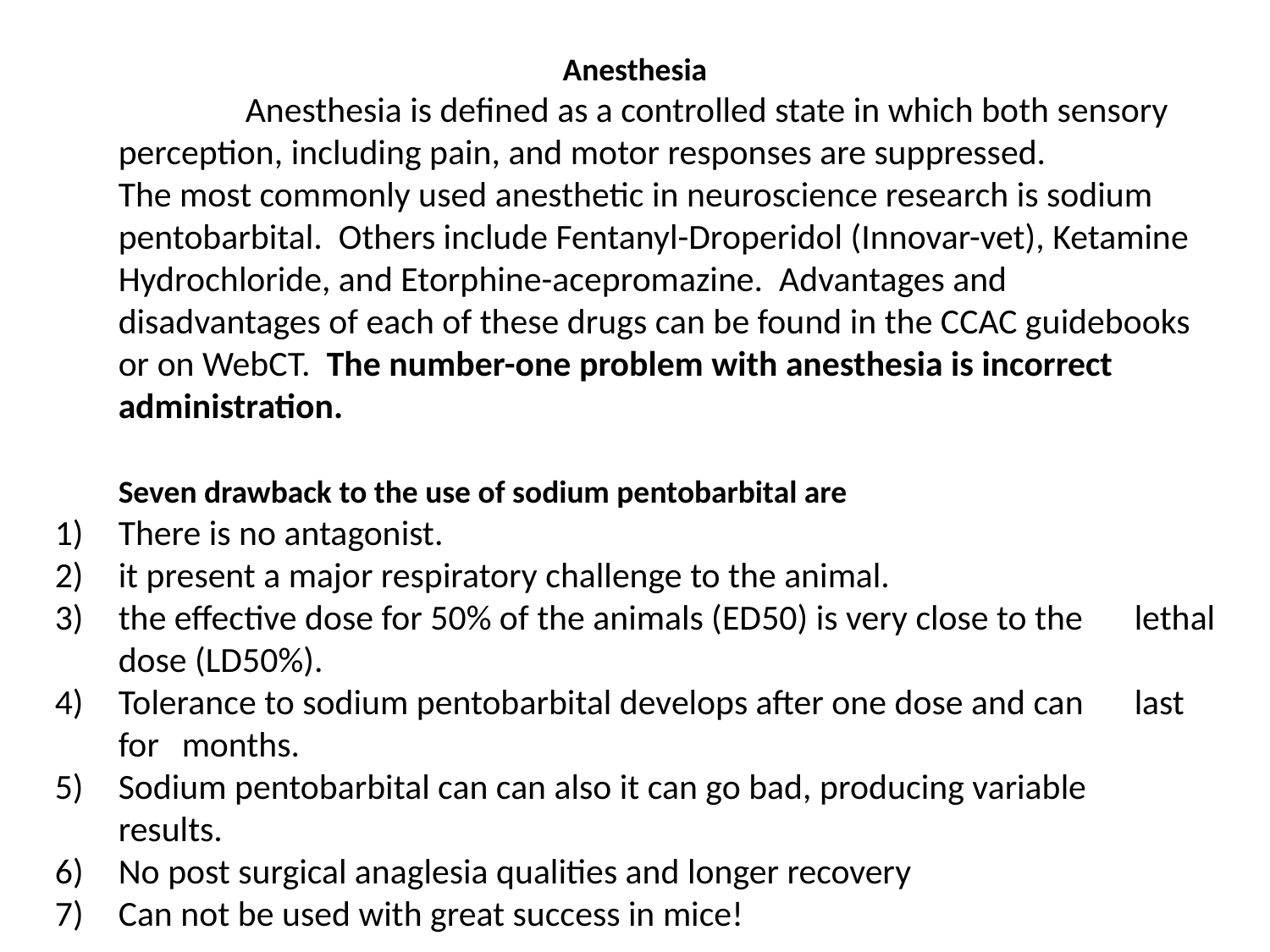

Anesthesia
 		Anesthesia is defined as a controlled state in which both sensory perception, including pain, and motor responses are suppressed.
	The most commonly used anesthetic in neuroscience research is sodium pentobarbital.  Others include Fentanyl-Droperidol (Innovar-vet), Ketamine Hydrochloride, and Etorphine-acepromazine.  Advantages and disadvantages of each of these drugs can be found in the CCAC guidebooks or on WebCT.  The number-one problem with anesthesia is incorrect administration.

	Seven drawback to the use of sodium pentobarbital are
There is no antagonist.
it present a major respiratory challenge to the animal.
the effective dose for 50% of the animals (ED50) is very close to the 	lethal dose (LD50%).
Tolerance to sodium pentobarbital develops after one dose and can 	last for 	months.
Sodium pentobarbital can can also it can go bad, producing variable 	results.
6) 	No post surgical anaglesia qualities and longer recovery
7)	Can not be used with great success in mice!